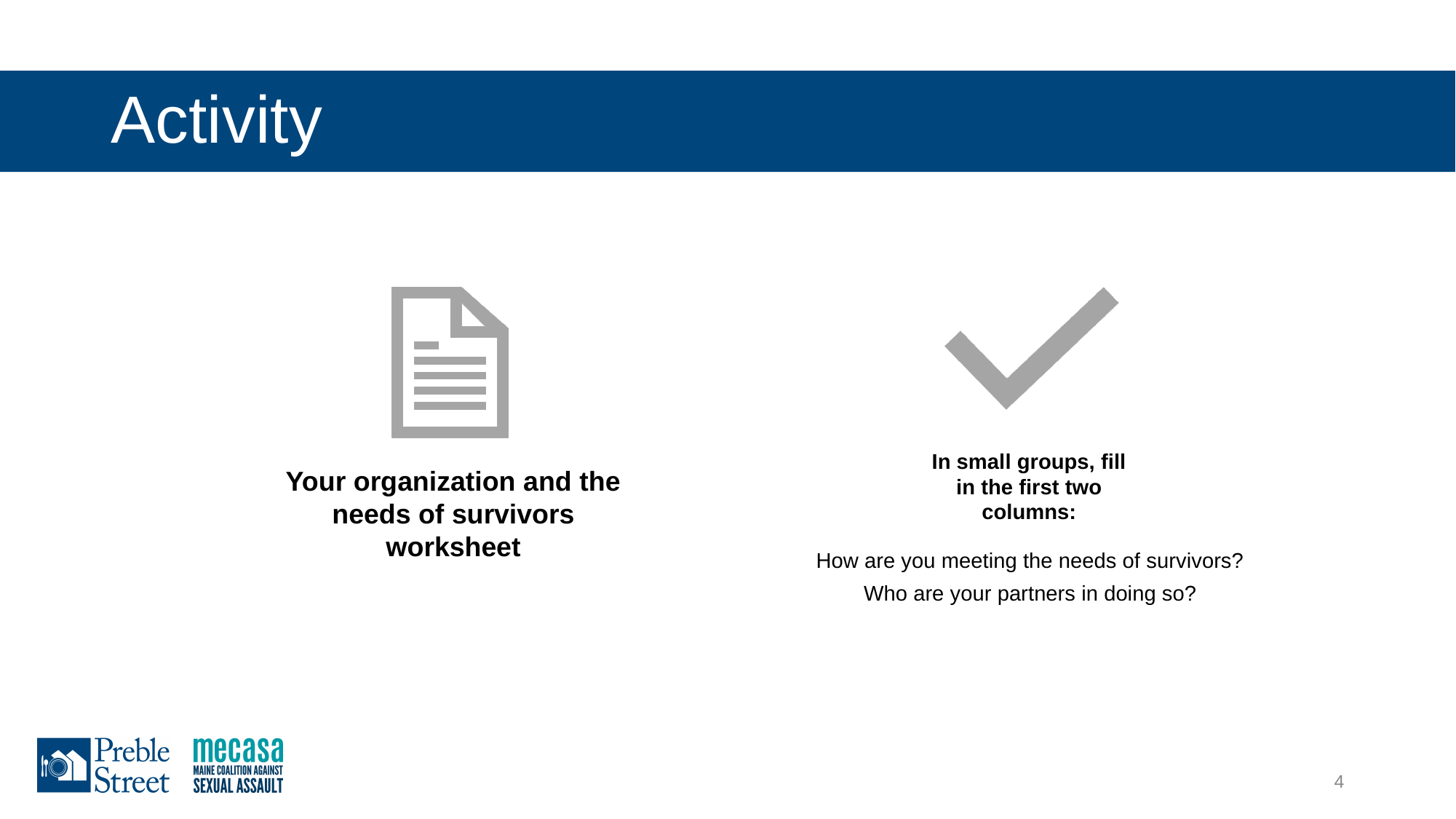

Activity
Your organization and the needs of survivors worksheet
In small groups, fill in the first two columns:
How are you meeting the needs of survivors?
Who are your partners in doing so?
4